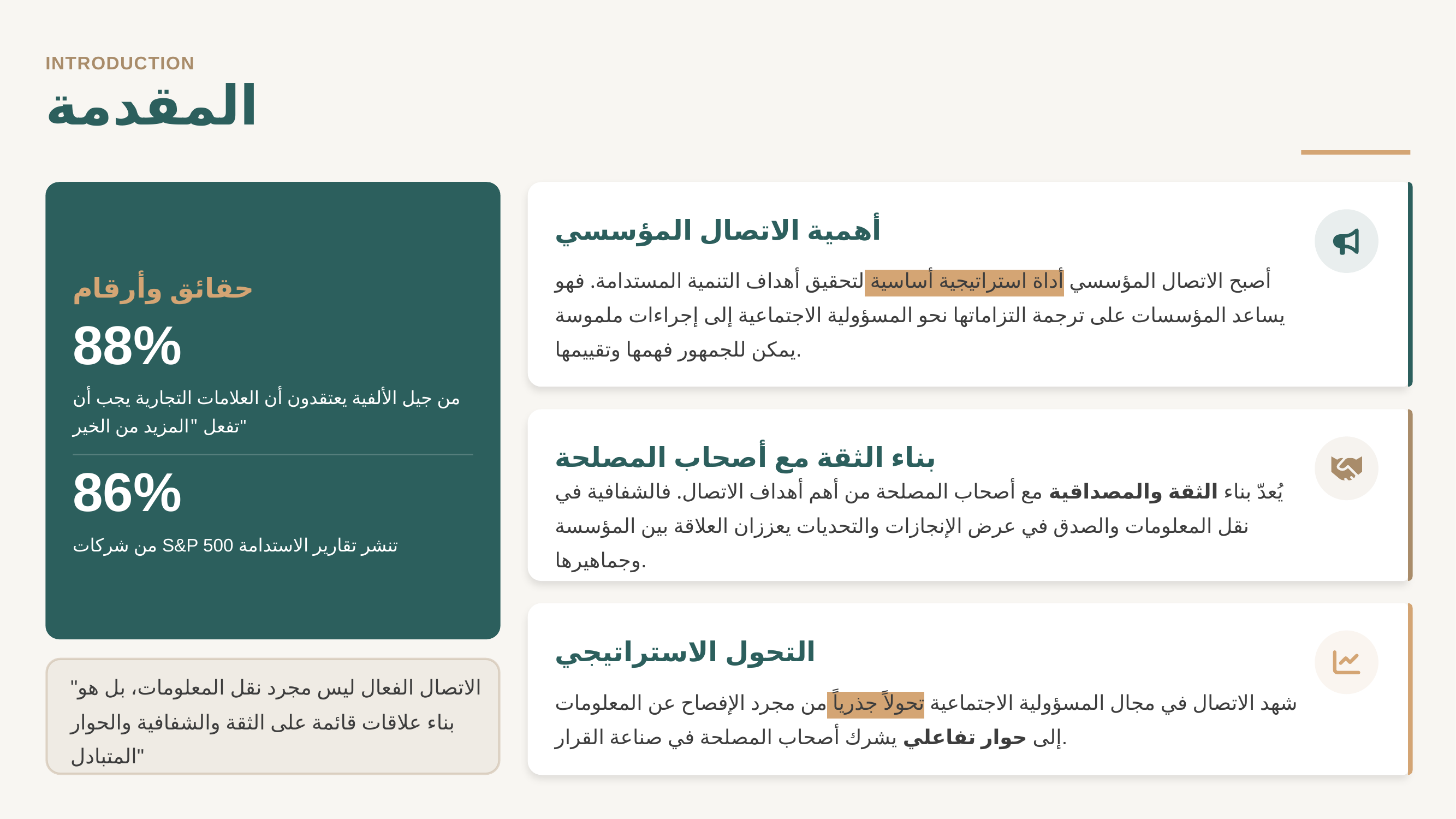

INTRODUCTION
المقدمة

أهمية الاتصال المؤسسي

أصبح الاتصال المؤسسي أداة استراتيجية أساسية لتحقيق أهداف التنمية المستدامة. فهو يساعد المؤسسات على ترجمة التزاماتها نحو المسؤولية الاجتماعية إلى إجراءات ملموسة يمكن للجمهور فهمها وتقييمها.
حقائق وأرقام
88%
من جيل الألفية يعتقدون أن العلامات التجارية يجب أن تفعل "المزيد من الخير"

بناء الثقة مع أصحاب المصلحة

86%
يُعدّ بناء الثقة والمصداقية مع أصحاب المصلحة من أهم أهداف الاتصال. فالشفافية في نقل المعلومات والصدق في عرض الإنجازات والتحديات يعززان العلاقة بين المؤسسة وجماهيرها.
من شركات S&P 500 تنشر تقارير الاستدامة

التحول الاستراتيجي

شهد الاتصال في مجال المسؤولية الاجتماعية تحولاً جذرياً من مجرد الإفصاح عن المعلومات إلى حوار تفاعلي يشرك أصحاب المصلحة في صناعة القرار.
"الاتصال الفعال ليس مجرد نقل المعلومات، بل هو بناء علاقات قائمة على الثقة والشفافية والحوار المتبادل"